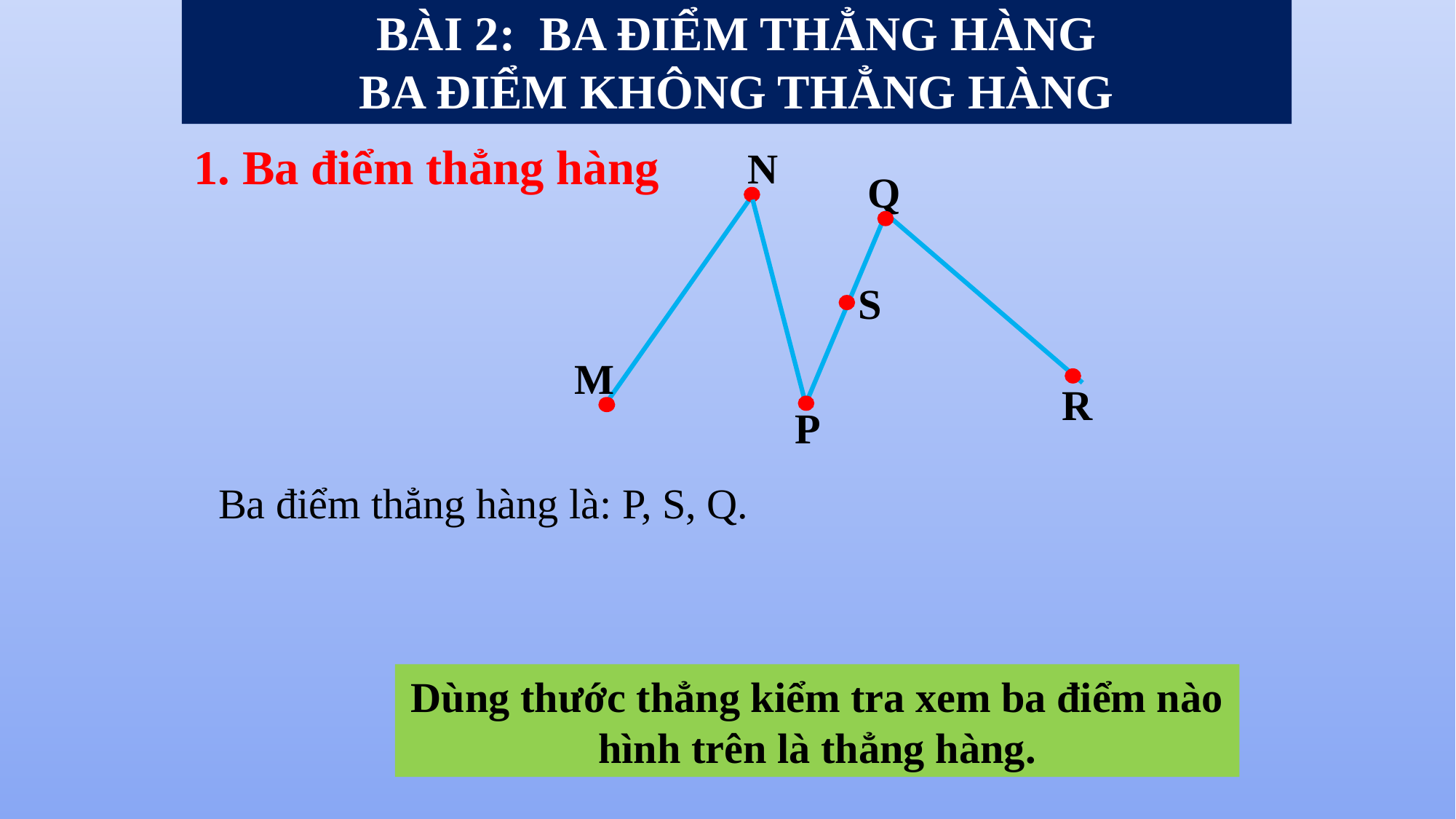

BÀI 2:  BA ĐIỂM THẲNG HÀNG
BA ĐIỂM KHÔNG THẲNG HÀNG
1. Ba điểm thẳng hàng
N

Q

S

M

R
P

Ba điểm thẳng hàng là: P, S, Q.
Dùng thước thẳng kiểm tra xem ba điểm nào hình trên là thẳng hàng.